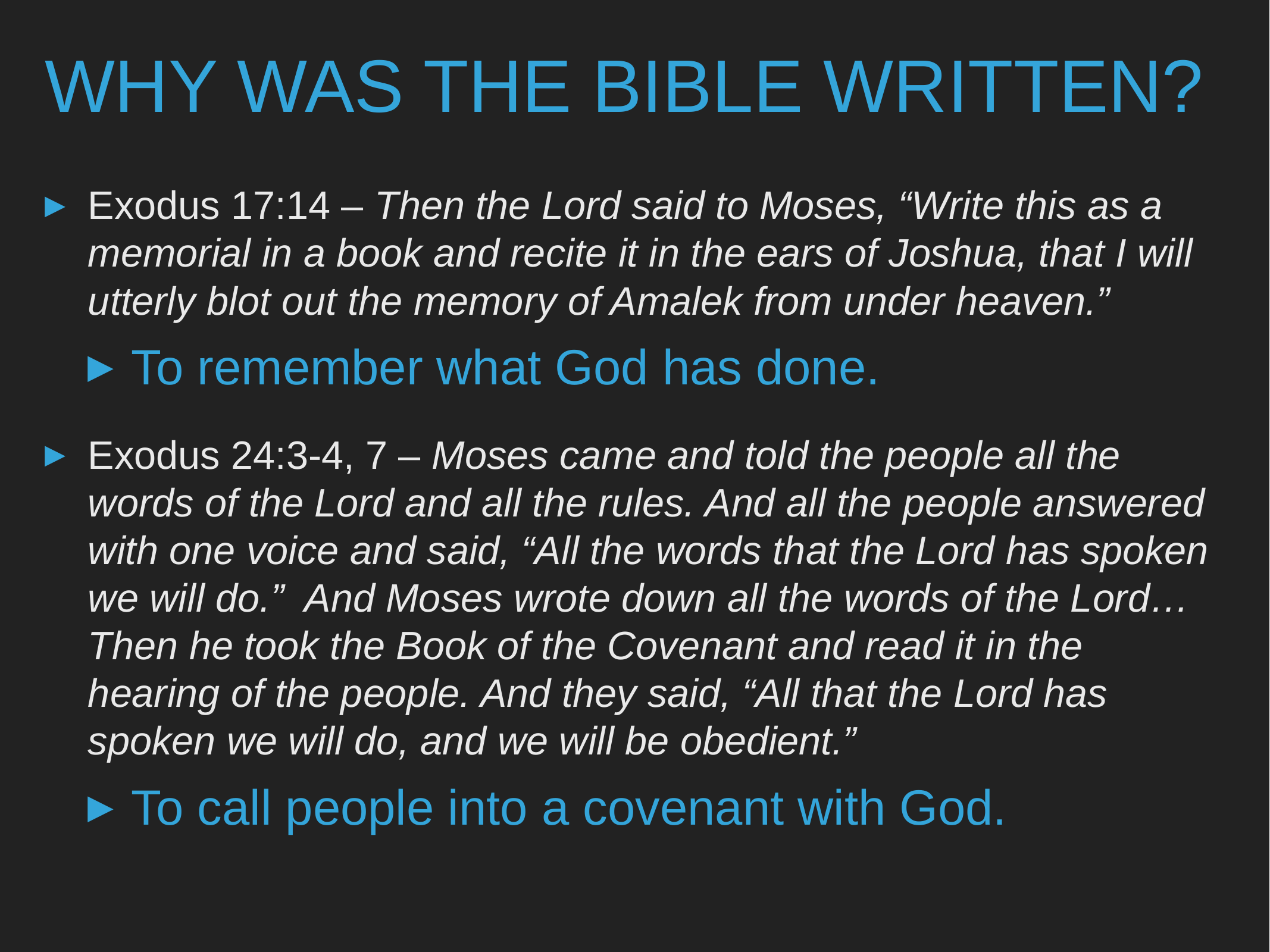

# Why was the Bible Written?
Exodus 17:14 – Then the Lord said to Moses, “Write this as a memorial in a book and recite it in the ears of Joshua, that I will utterly blot out the memory of Amalek from under heaven.”
To remember what God has done.
Exodus 24:3-4, 7 – Moses came and told the people all the words of the Lord and all the rules. And all the people answered with one voice and said, “All the words that the Lord has spoken we will do.”  And Moses wrote down all the words of the Lord…Then he took the Book of the Covenant and read it in the hearing of the people. And they said, “All that the Lord has spoken we will do, and we will be obedient.”
To call people into a covenant with God.